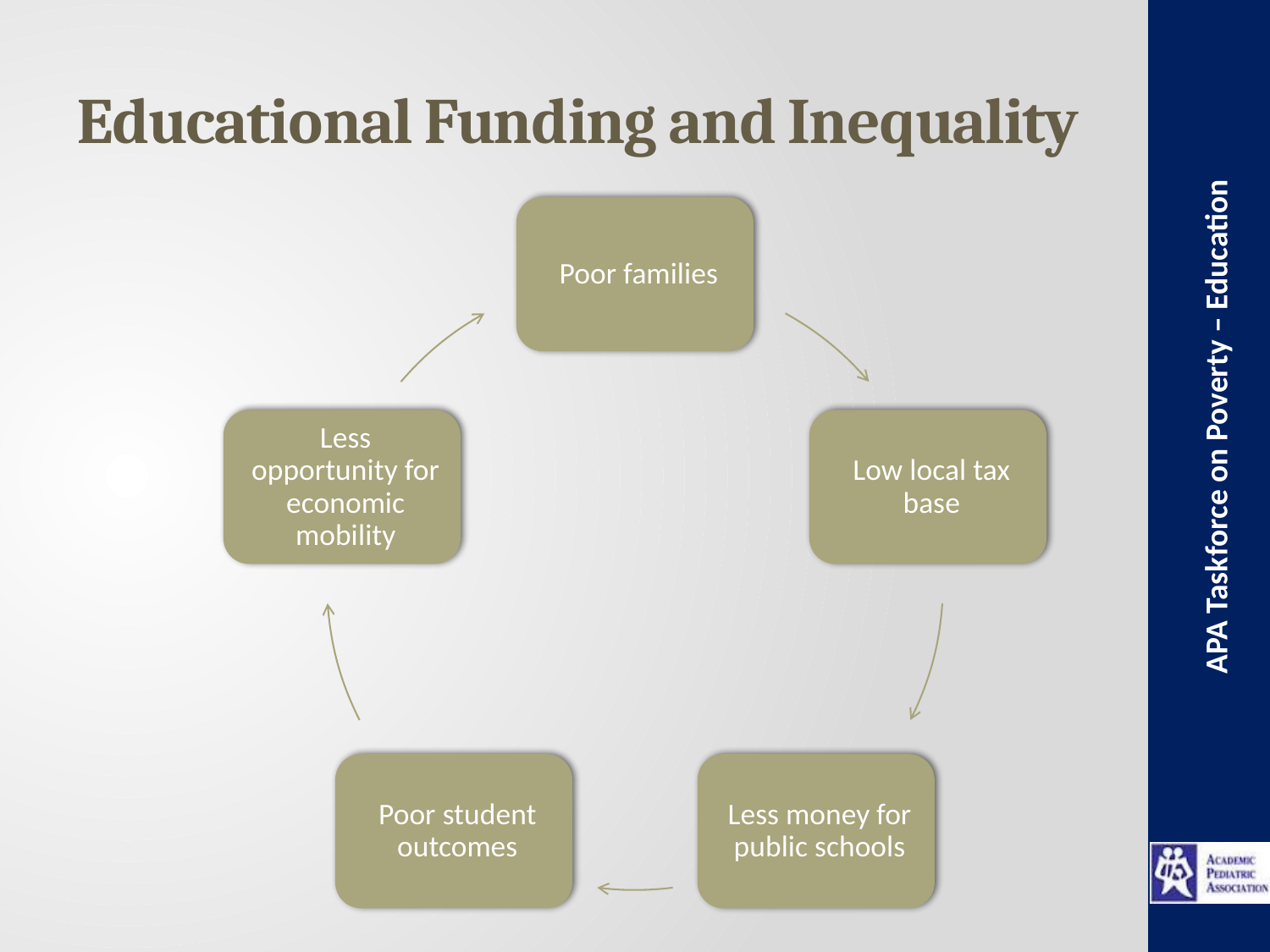

# Educational Funding and Inequality
Poor families
Low local tax base
Less money for public schools
Poor student outcomes
Less opportunity for economic mobility